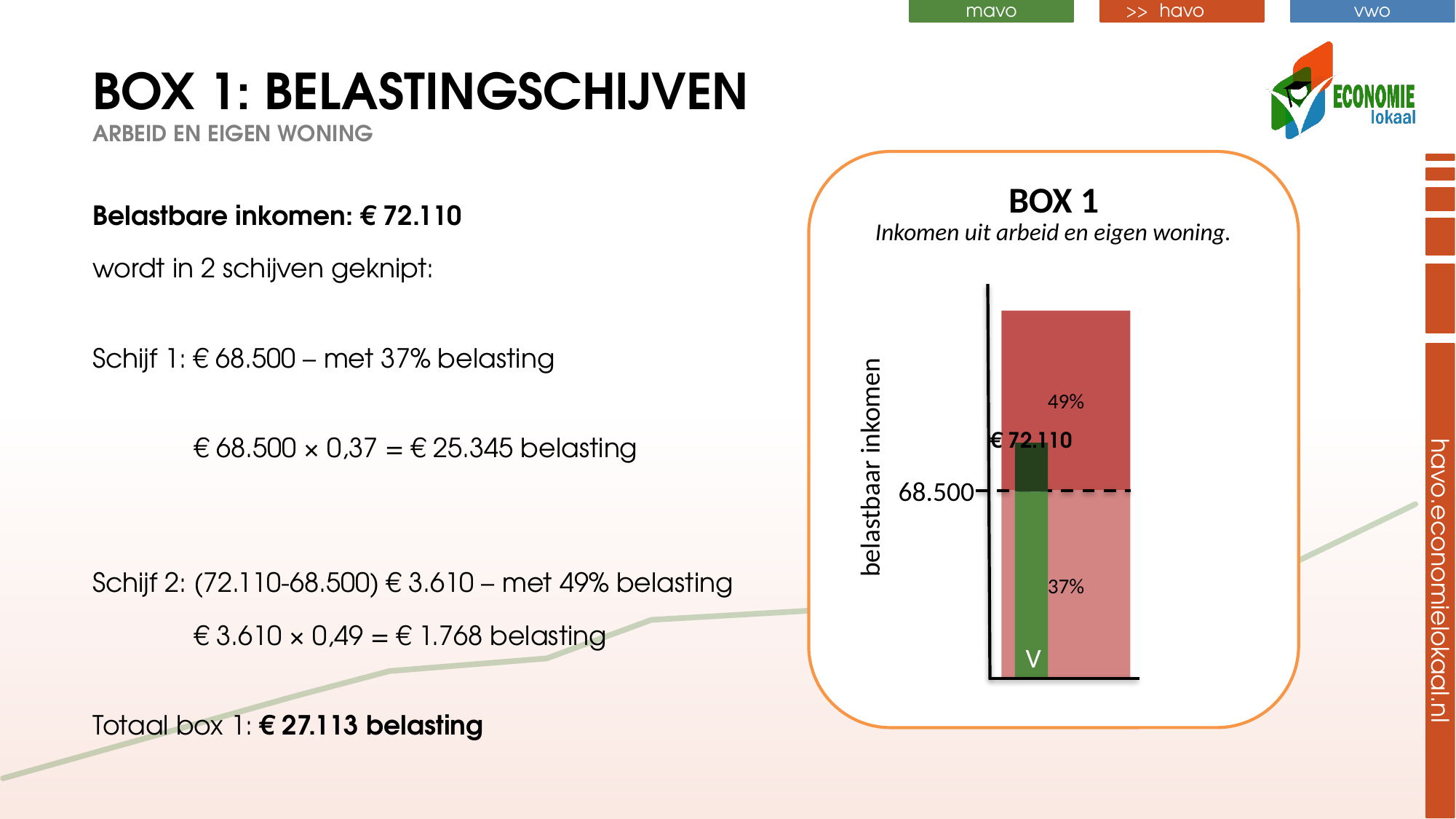

# Box 1: belastingschijven arbeid en eigen woning

BOX 1
Belastbare inkomen: € 72.110
wordt in 2 schijven geknipt:

Schijf 1: € 68.500 – met 37% belasting

	 € 68.500 × 0,37 = € 25.345 belasting

Schijf 2: (72.110-68.500) € 3.610 – met 49% belasting
	 € 3.610 × 0,49 = € 1.768 belasting

Totaal box 1: € 27.113 belasting

Inkomen uit arbeid en eigen woning.
49%
€ 72.110

V
belastbaar inkomen
68.500
37%
V